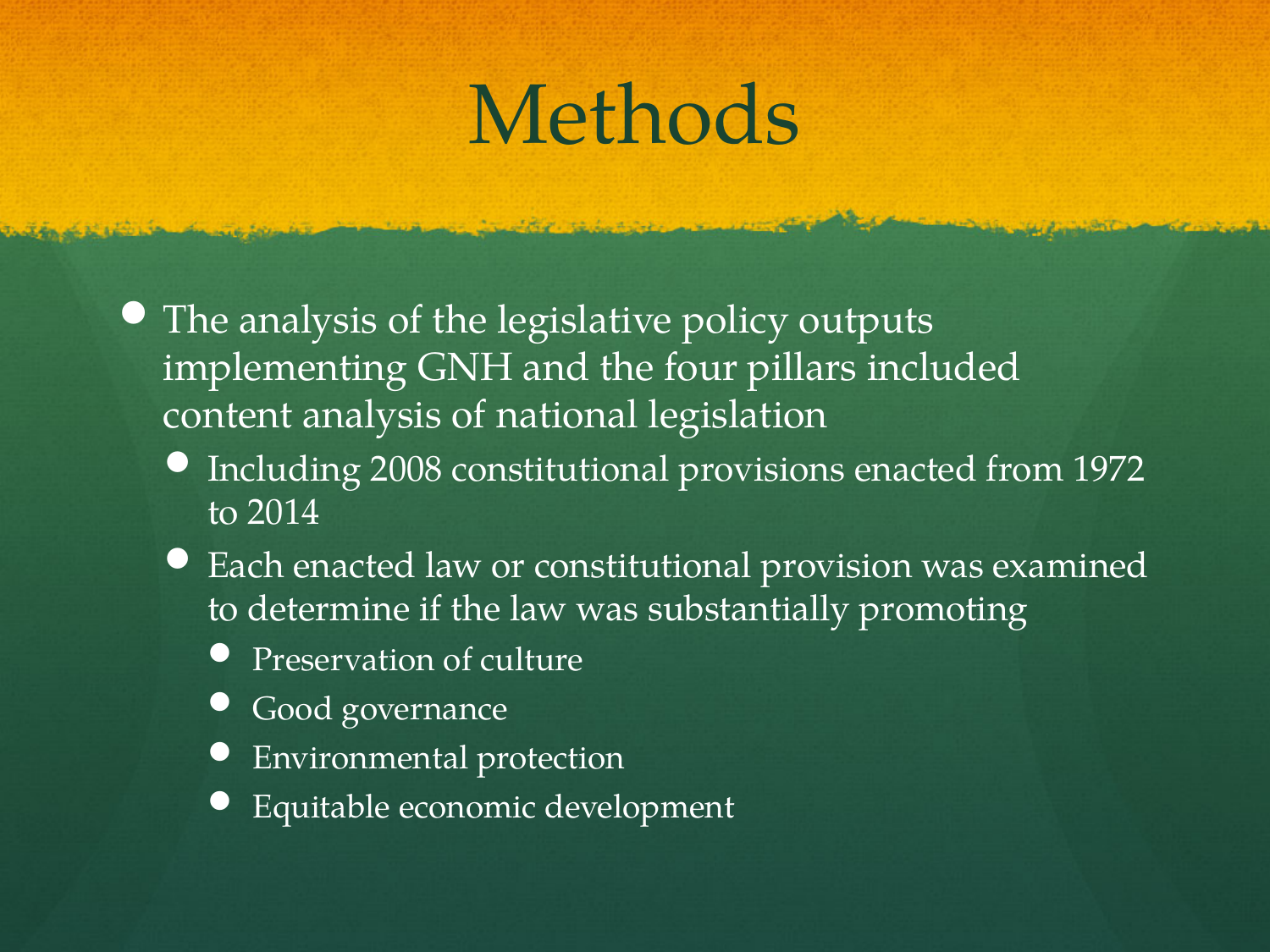

# Methods

The analysis of the legislative policy outputs implementing GNH and the four pillars included content analysis of national legislation
Including 2008 constitutional provisions enacted from 1972 to 2014
Each enacted law or constitutional provision was examined to determine if the law was substantially promoting
Preservation of culture
Good governance
Environmental protection
Equitable economic development